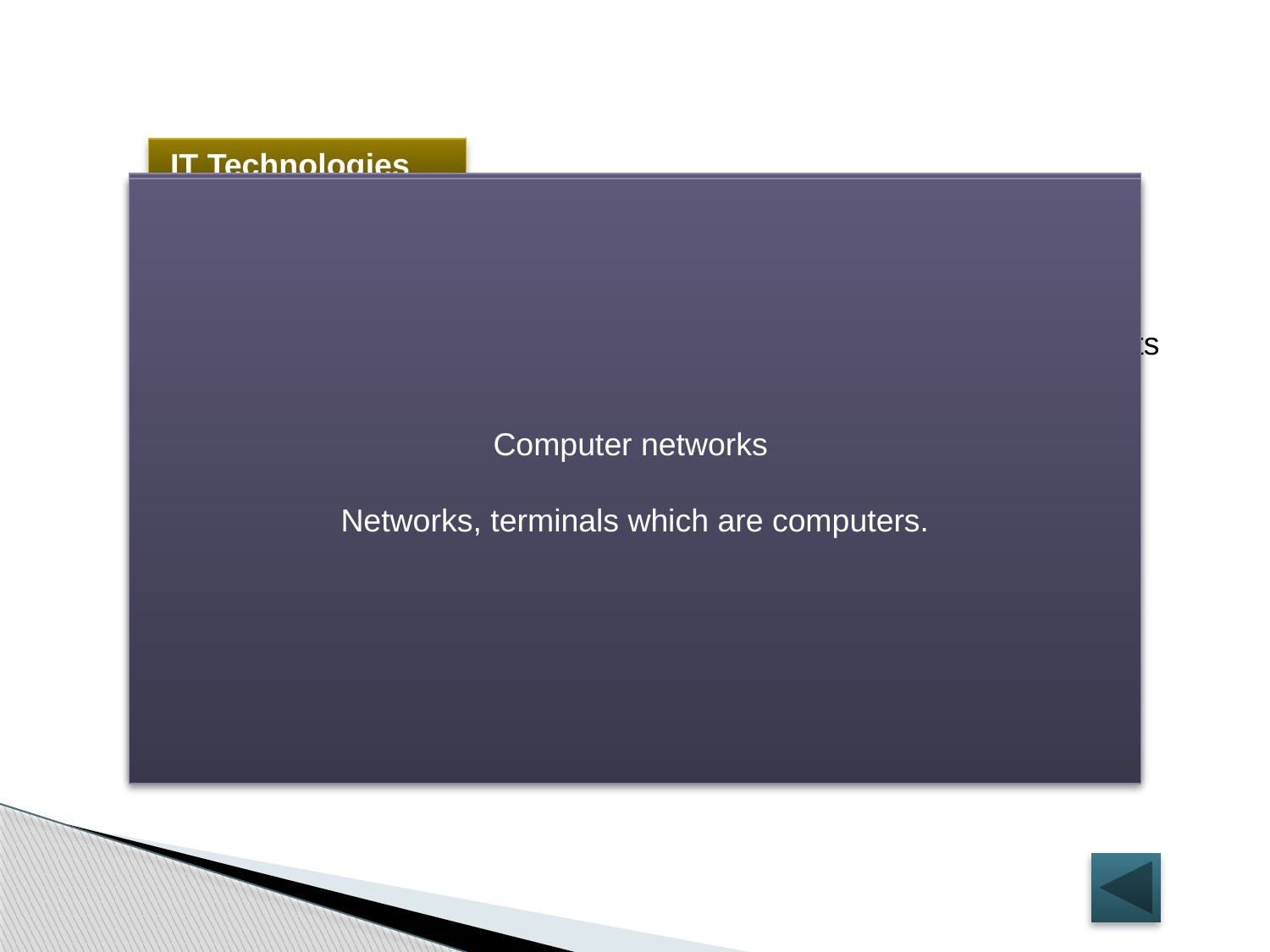

IT Technologies
Telephone networks

Networks that simple signal converters are the endpoints between the electric and visible / audible.
Computer networks

Networks, terminals which are computers.
Network
Currently, there are various data networks - combined endpoints (terminals) communications, united by data channels and switching devices (network nodes) that provide messaging between all terminals.
Telephone networks

Computer networks